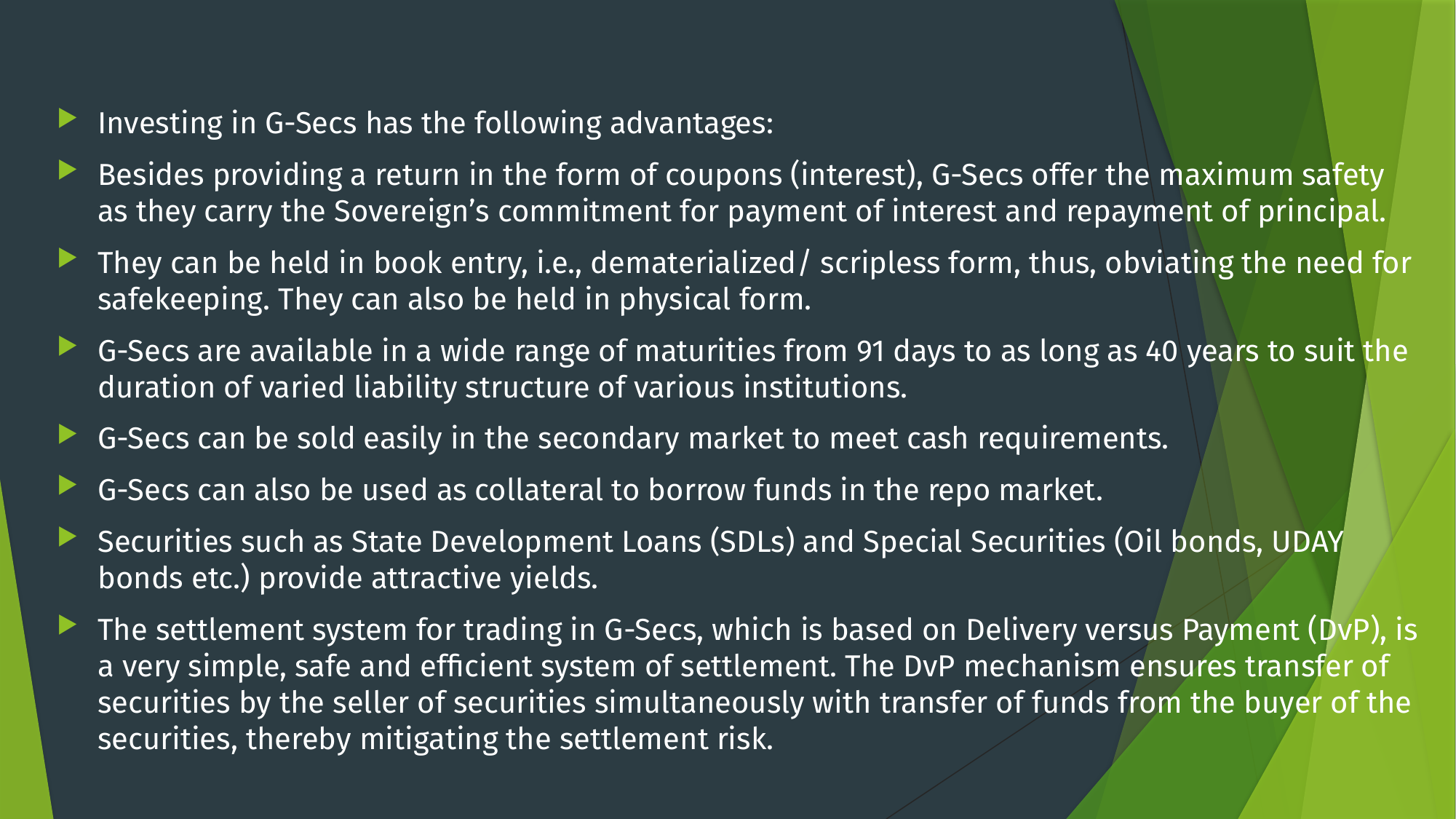

#
Investing in G-Secs has the following advantages:
Besides providing a return in the form of coupons (interest), G-Secs offer the maximum safety as they carry the Sovereign’s commitment for payment of interest and repayment of principal.
They can be held in book entry, i.e., dematerialized/ scripless form, thus, obviating the need for safekeeping. They can also be held in physical form.
G-Secs are available in a wide range of maturities from 91 days to as long as 40 years to suit the duration of varied liability structure of various institutions.
G-Secs can be sold easily in the secondary market to meet cash requirements.
G-Secs can also be used as collateral to borrow funds in the repo market.
Securities such as State Development Loans (SDLs) and Special Securities (Oil bonds, UDAY bonds etc.) provide attractive yields.
The settlement system for trading in G-Secs, which is based on Delivery versus Payment (DvP), is a very simple, safe and efficient system of settlement. The DvP mechanism ensures transfer of securities by the seller of securities simultaneously with transfer of funds from the buyer of the securities, thereby mitigating the settlement risk.